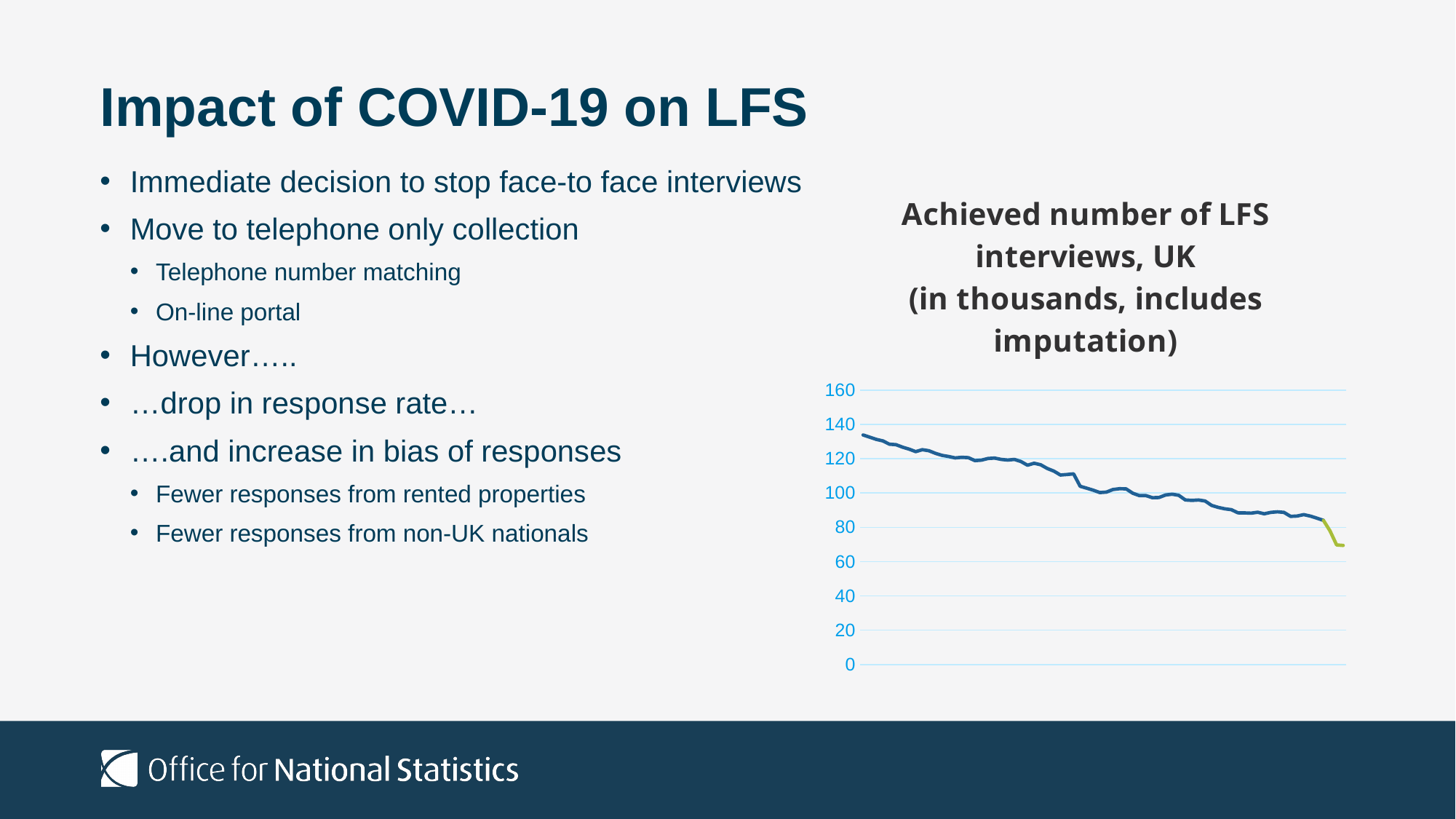

# Impact of COVID-19 on LFS
Immediate decision to stop face-to face interviews
Move to telephone only collection
Telephone number matching
On-line portal
However…..
…drop in response rate…
….and increase in bias of responses
Fewer responses from rented properties
Fewer responses from non-UK nationals

### Chart: Achieved number of LFS interviews, UK
(in thousands, includes imputation)

| Category | Series 1 | Series 2 |
|---|---|---|
|  | 133856.0 | None |
|  | 132614.0 | None |
|  | 131289.0 | None |
| 2003 | 130418.0 | None |
|  | 128484.0 | None |
|  | 128210.0 | None |
|  | 126762.0 | None |
| 2004 | 125612.0 | None |
|  | 124156.0 | None |
|  | 125286.0 | None |
|  | 124683.0 | None |
| 2005 | 123141.0 | None |
|  | 121970.0 | None |
|  | 121323.0 | None |
|  | 120497.0 | None |
| 2006 | 120847.0 | None |
|  | 120651.0 | None |
|  | 118920.0 | None |
|  | 119186.0 | None |
| 2007 | 120157.0 | None |
|  | 120379.0 | None |
|  | 119605.0 | None |
|  | 119243.0 | None |
| 2008 | 119606.0 | None |
|  | 118386.0 | None |
|  | 116222.0 | None |
|  | 117373.0 | None |
| 2009 | 116512.0 | None |
|  | 114310.0 | None |
|  | 112784.0 | None |
|  | 110511.0 | None |
| 2010 | 110817.0 | None |
|  | 111177.0 | None |
|  | 103943.0 | None |
|  | 102842.0 | None |
| 2011 | 101645.0 | None |
|  | 100286.0 | None |
|  | 100543.0 | None |
|  | 102059.0 | None |
| 2012 | 102532.0 | None |
|  | 102427.0 | None |
|  | 99901.0 | None |
|  | 98513.0 | None |
| 2013 | 98531.0 | None |
|  | 97274.0 | None |
|  | 97380.0 | None |
|  | 98878.0 | None |
| 2014 | 99315.0 | None |
|  | 98668.0 | None |
|  | 95950.0 | None |
|  | 95704.0 | None |
| 2015 | 95941.0 | None |
|  | 95359.0 | None |
|  | 92784.0 | None |
|  | 91618.0 | None |
| 2016 | 90787.0 | None |
|  | 90283.0 | None |
|  | 88465.0 | None |
|  | 88406.0 | None |
| 2017 | 88258.0 | None |
|  | 88801.0 | None |
|  | 87899.0 | None |
|  | 88726.0 | None |
| 2018 | 89039.0 | None |
|  | 88705.0 | None |
|  | 86377.0 | None |
|  | 86585.0 | None |
| 2019 | 87417.0 | None |
|  | 86548.0 | None |
|  | 85342.0 | None |
|  | 84062.0 | 84062.0 |
| 2020 | None | 77903.0 |
|  | None | 69733.0 |
|  | None | 69425.0 |